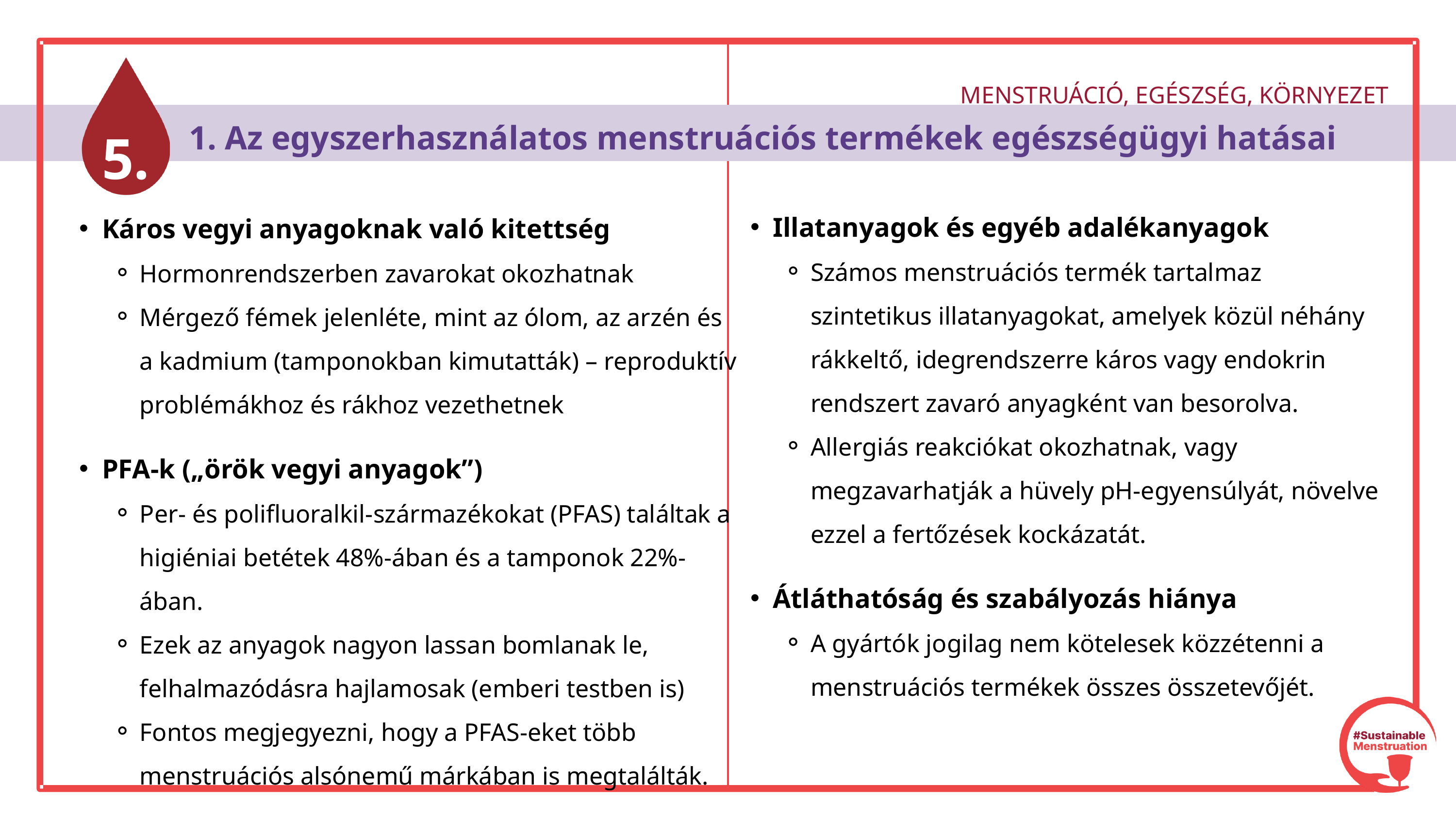

MENSTRUÁCIÓ, EGÉSZSÉG, KÖRNYEZET

5.

                          1. Az egyszerhasználatos menstruációs termékek egészségügyi hatásai
Illatanyagok és egyéb adalékanyagok
Számos menstruációs termék tartalmaz szintetikus illatanyagokat, amelyek közül néhány rákkeltő, idegrendszerre káros vagy endokrin rendszert zavaró anyagként van besorolva.
Allergiás reakciókat okozhatnak, vagy megzavarhatják a hüvely pH-egyensúlyát, növelve ezzel a fertőzések kockázatát.

Átláthatóság és szabályozás hiánya
A gyártók jogilag nem kötelesek közzétenni a menstruációs termékek összes összetevőjét.
Káros vegyi anyagoknak való kitettség
Hormonrendszerben zavarokat okozhatnak
Mérgező fémek jelenléte, mint az ólom, az arzén és a kadmium (tamponokban kimutatták) – reproduktív problémákhoz és rákhoz vezethetnek

PFA-k („örök vegyi anyagok”)
Per- és polifluoralkil-származékokat (PFAS) találtak a higiéniai betétek 48%-ában és a tamponok 22%-ában.
Ezek az anyagok nagyon lassan bomlanak le, felhalmazódásra hajlamosak (emberi testben is)
Fontos megjegyezni, hogy a PFAS-eket több menstruációs alsónemű márkában is megtalálták.